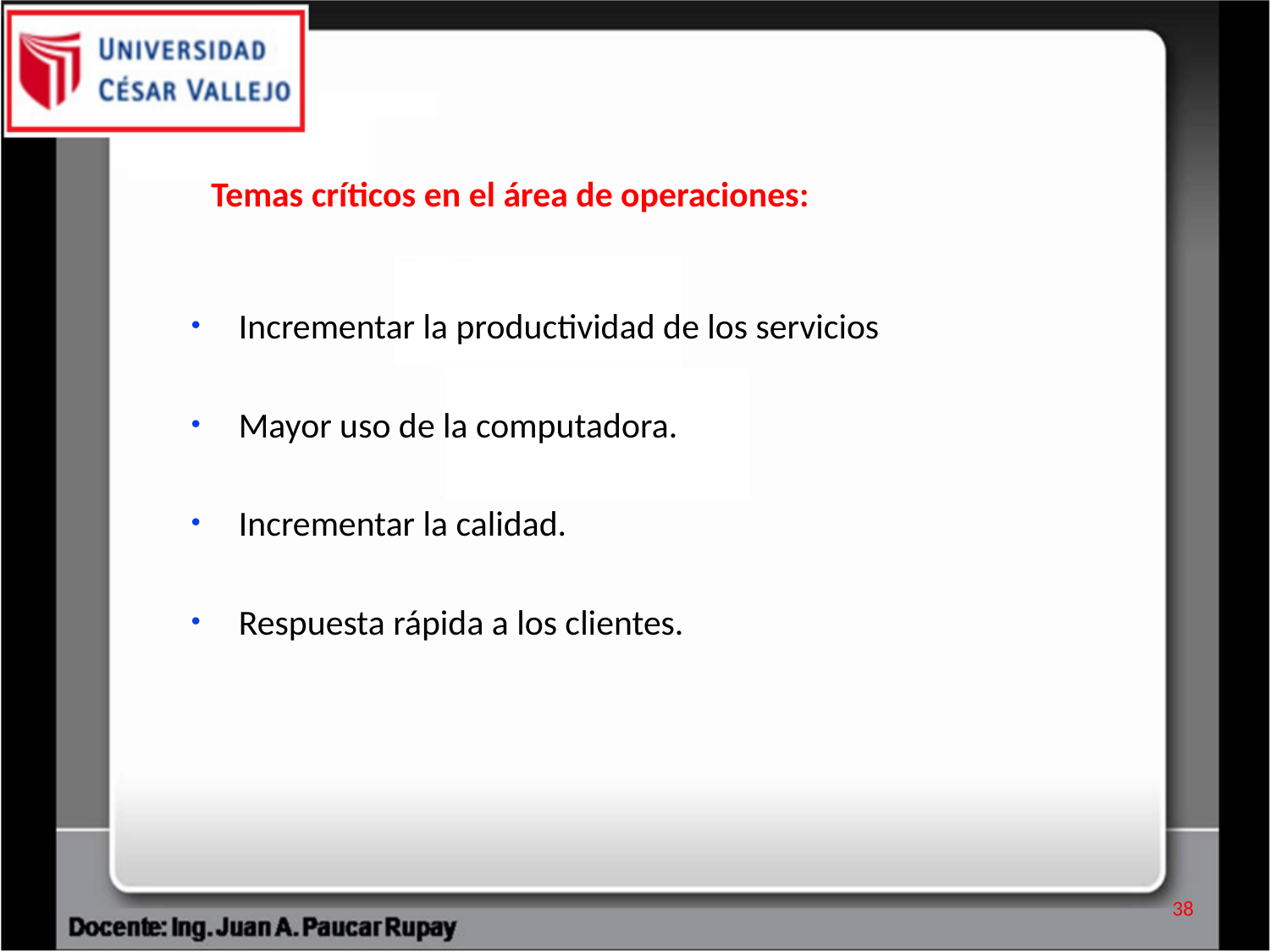

Temas críticos en el área de operaciones:
Incrementar la productividad de los servicios
Mayor uso de la computadora.
Incrementar la calidad.
Respuesta rápida a los clientes.
38